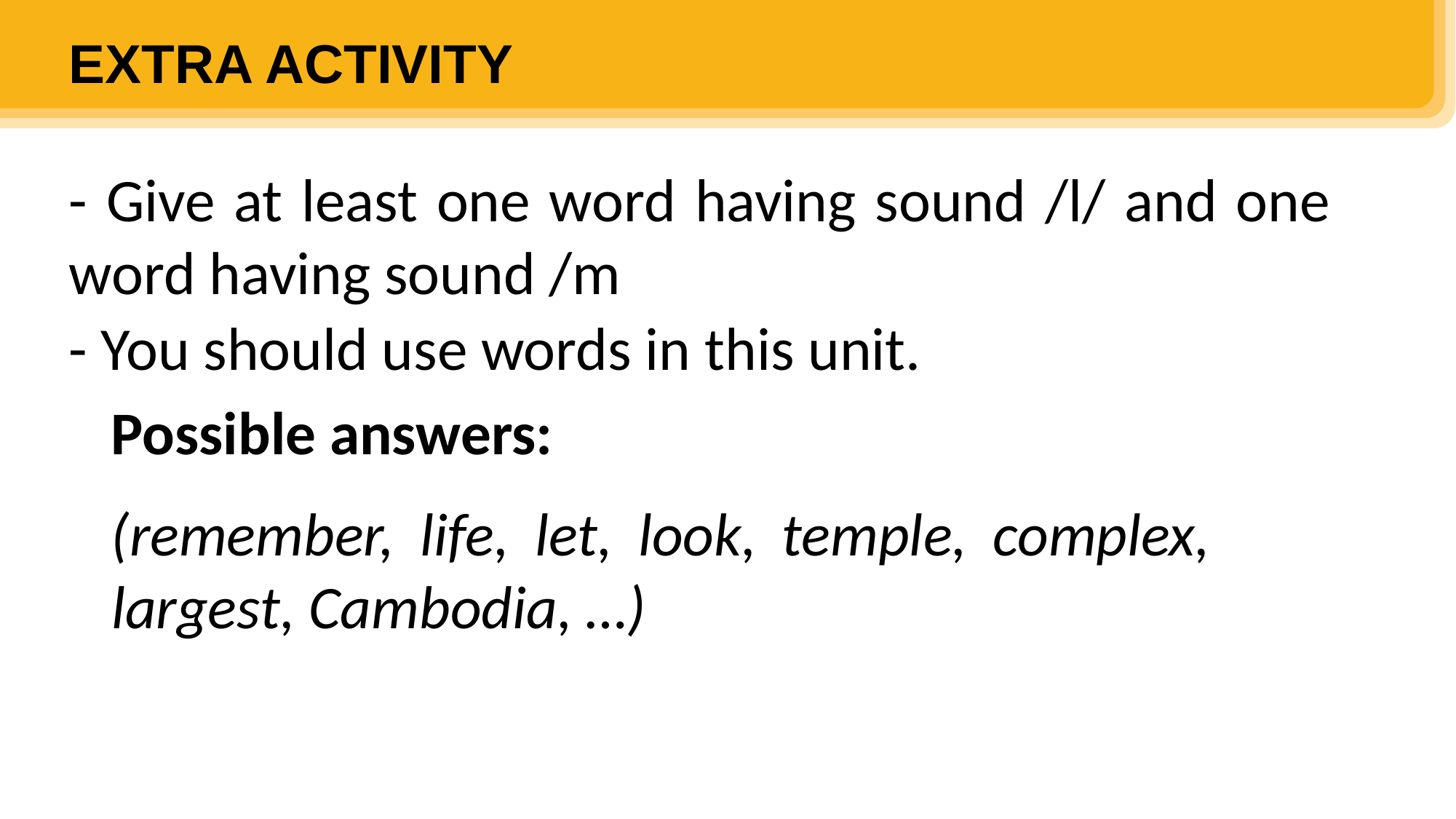

EXTRA ACTIVITY
- Give at least one word having sound /l/ and one word having sound /m
- You should use words in this unit.
Possible answers:
(remember, life, let, look, temple, complex, largest, Cambodia, …)